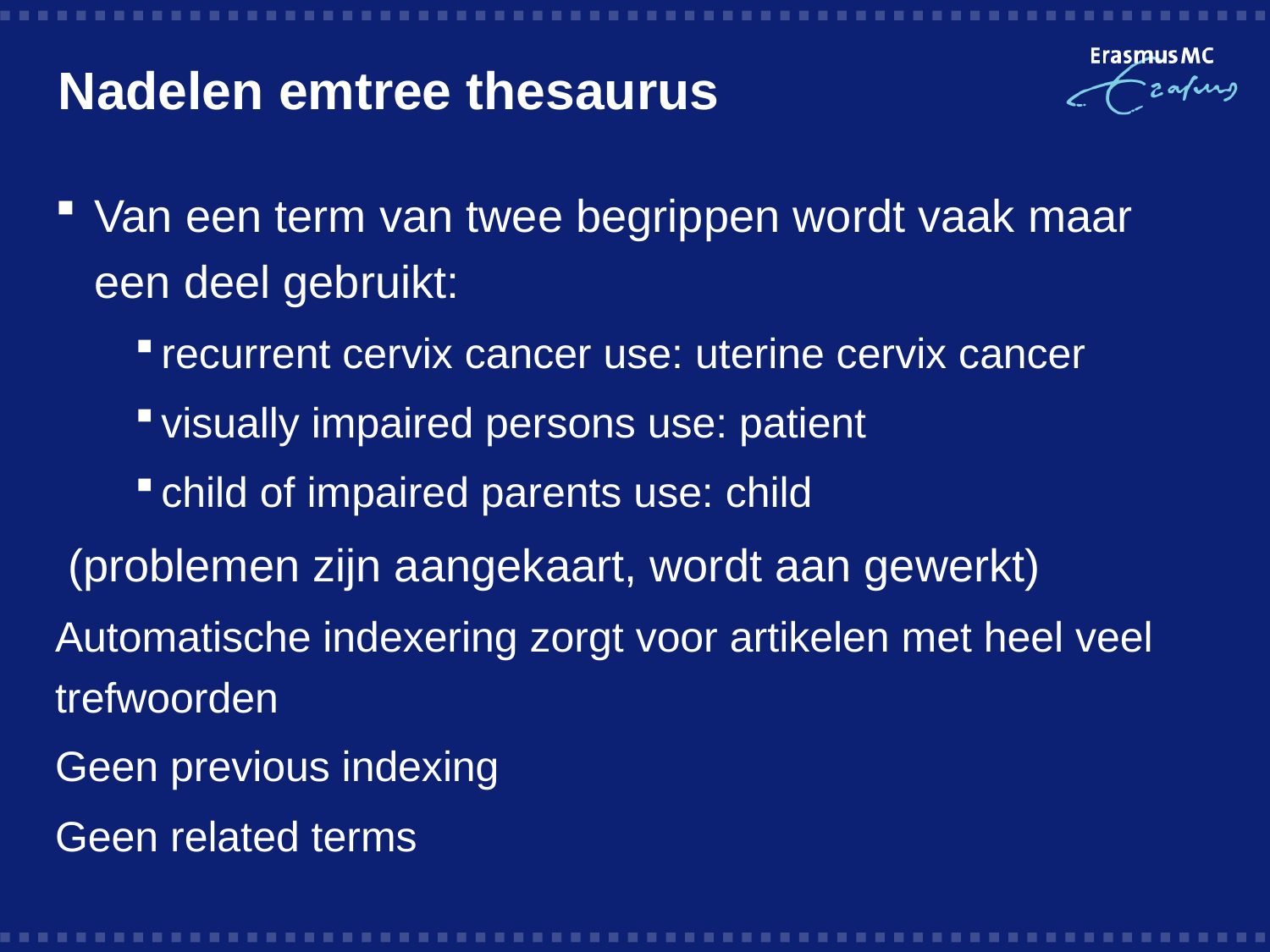

# Nadelen emtree thesaurus
Van een term van twee begrippen wordt vaak maar een deel gebruikt:
recurrent cervix cancer use: uterine cervix cancer
visually impaired persons use: patient
child of impaired parents use: child
(problemen zijn aangekaart, wordt aan gewerkt)
Automatische indexering zorgt voor artikelen met heel veel trefwoorden
Geen previous indexing
Geen related terms